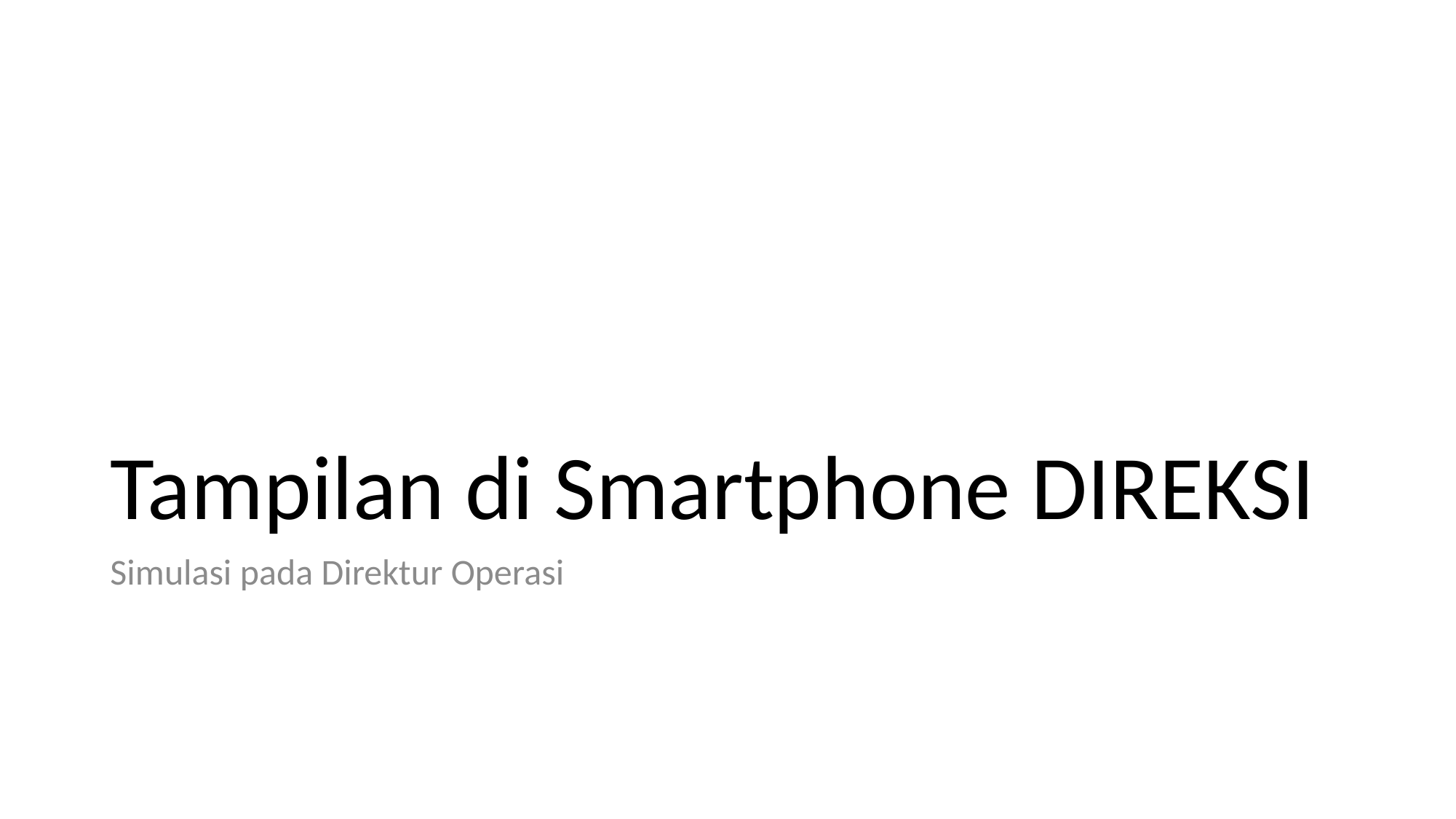

# Tampilan di Smartphone DIREKSI
Simulasi pada Direktur Operasi